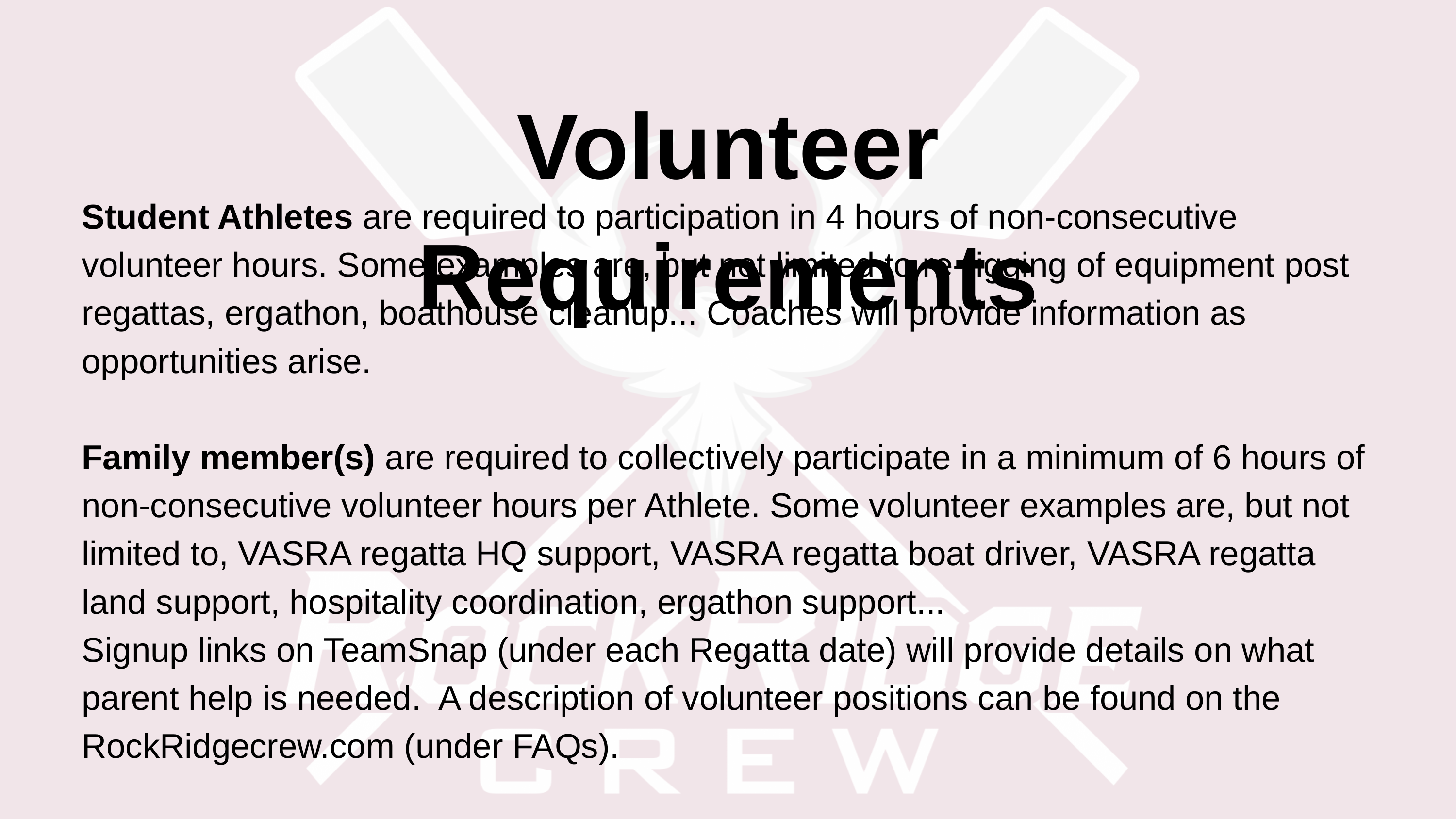

Volunteer Requirements
Student Athletes are required to participation in 4 hours of non-consecutive volunteer hours. Some examples are, but not limited to re-rigging of equipment post regattas, ergathon, boathouse cleanup... Coaches will provide information as opportunities arise.

Family member(s) are required to collectively participate in a minimum of 6 hours of non-consecutive volunteer hours per Athlete. Some volunteer examples are, but not limited to, VASRA regatta HQ support, VASRA regatta boat driver, VASRA regatta land support, hospitality coordination, ergathon support...
Signup links on TeamSnap (under each Regatta date) will provide details on what parent help is needed.  A description of volunteer positions can be found on the RockRidgecrew.com (under FAQs).